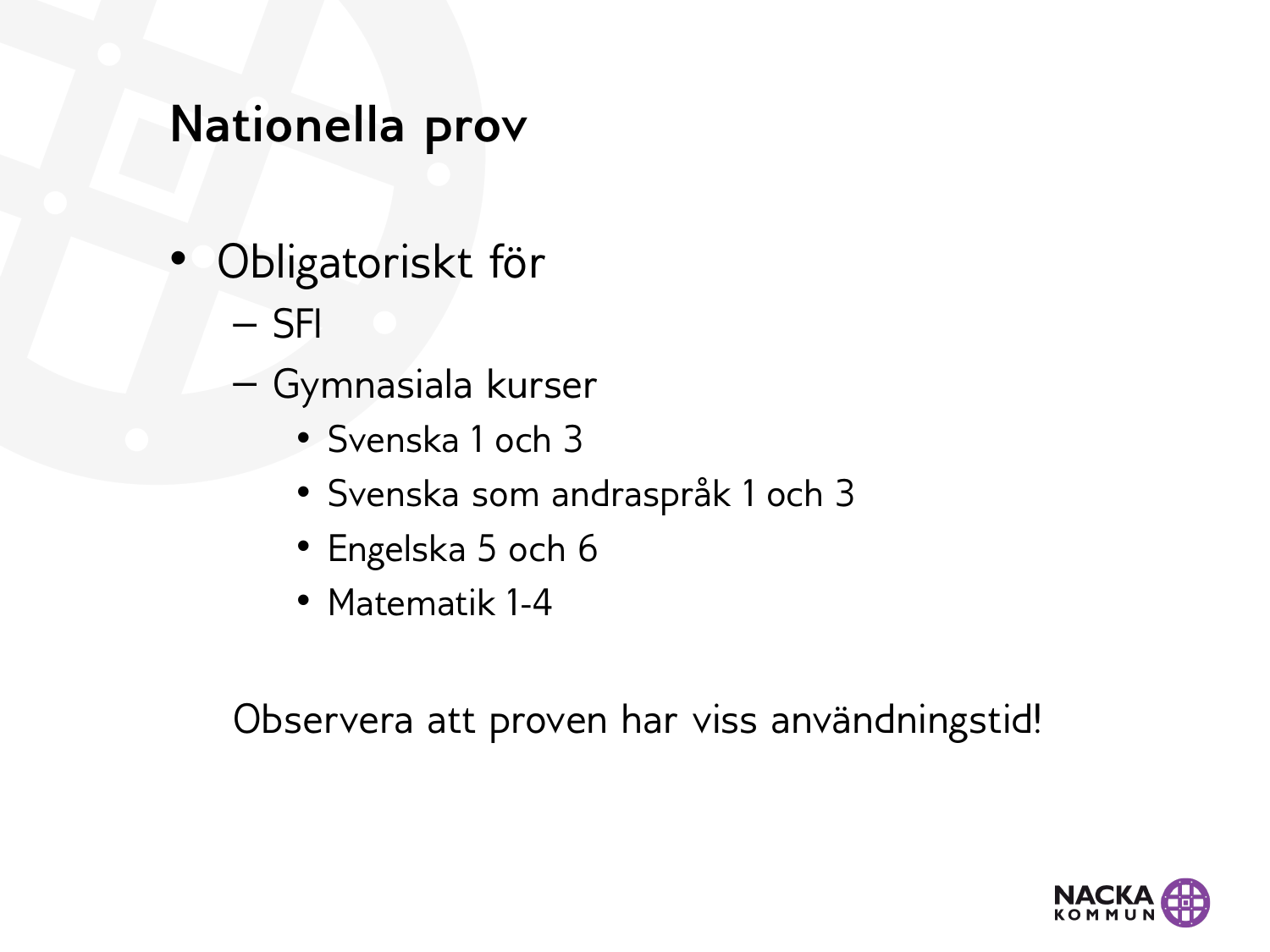

# Nationella prov
Obligatoriskt för
SFI
Gymnasiala kurser
Svenska 1 och 3
Svenska som andraspråk 1 och 3
Engelska 5 och 6
Matematik 1-4

Observera att proven har viss användningstid!